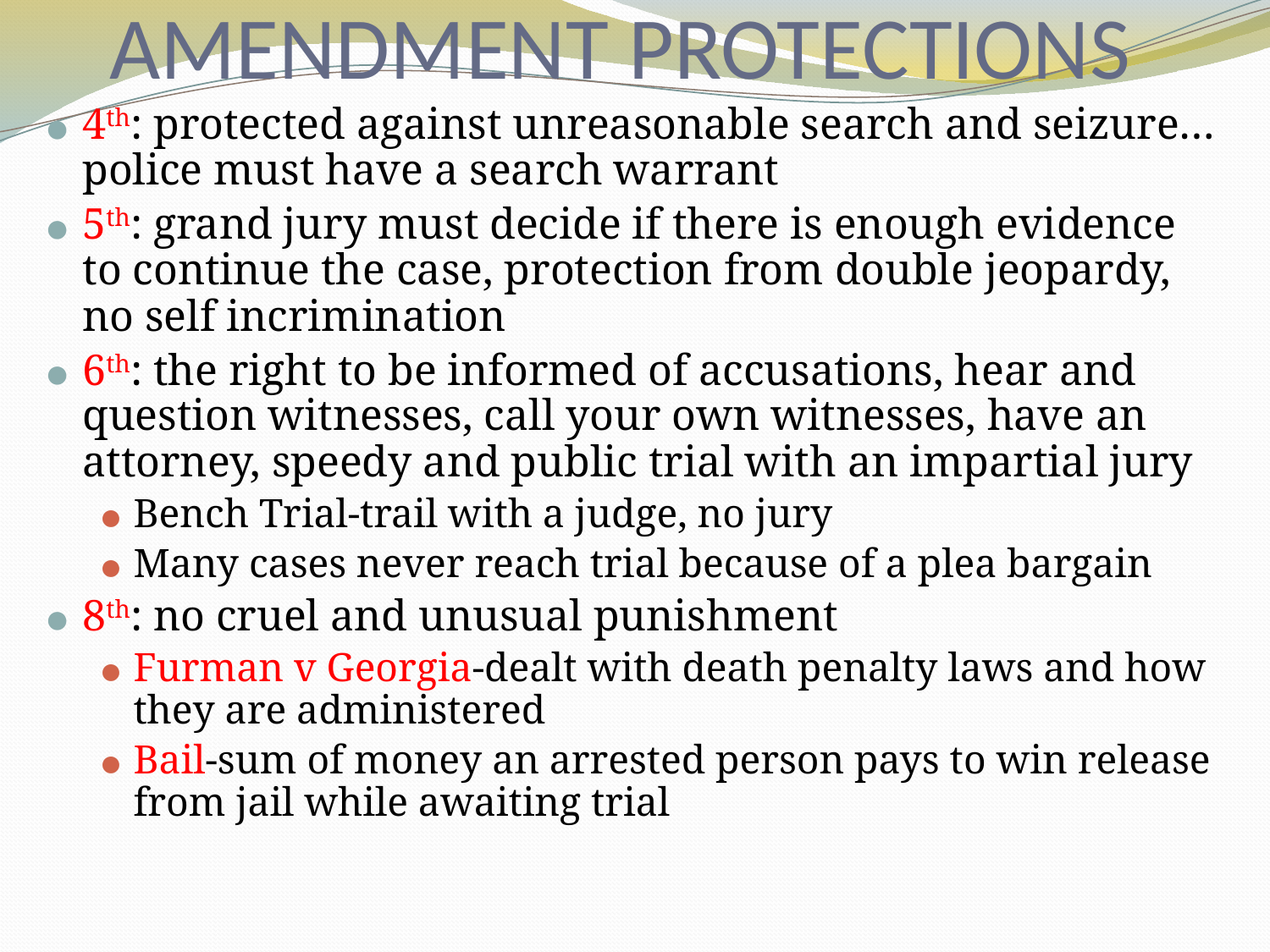

# AMENDMENT PROTECTIONS
4th: protected against unreasonable search and seizure…police must have a search warrant
5th: grand jury must decide if there is enough evidence to continue the case, protection from double jeopardy, no self incrimination
6th: the right to be informed of accusations, hear and question witnesses, call your own witnesses, have an attorney, speedy and public trial with an impartial jury
Bench Trial-trail with a judge, no jury
Many cases never reach trial because of a plea bargain
8th: no cruel and unusual punishment
Furman v Georgia-dealt with death penalty laws and how they are administered
Bail-sum of money an arrested person pays to win release from jail while awaiting trial